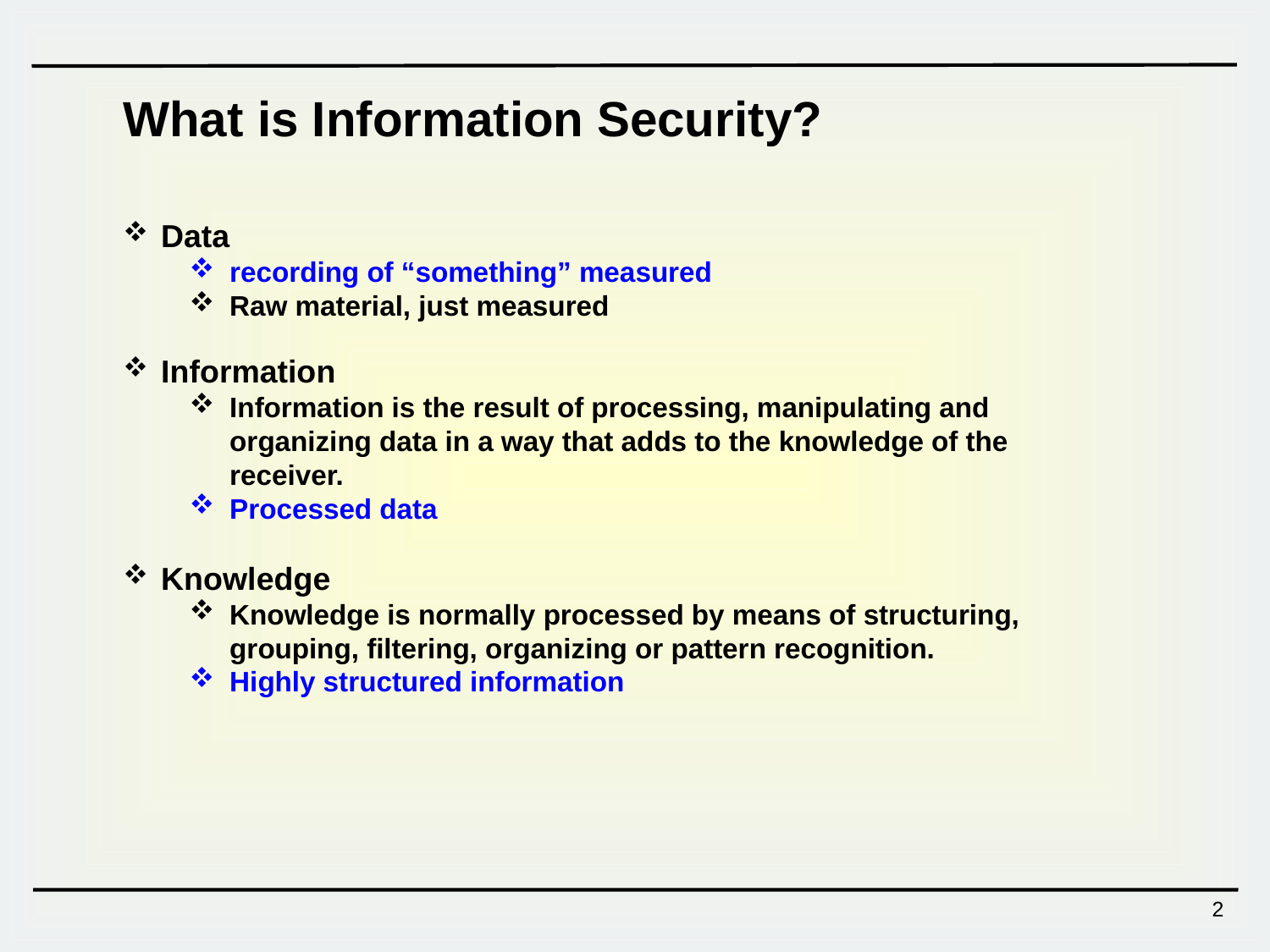

What is Information Security?
 Data
recording of “something” measured
Raw material, just measured

 Information
Information is the result of processing, manipulating and organizing data in a way that adds to the knowledge of the receiver.
Processed data

 Knowledge
Knowledge is normally processed by means of structuring, grouping, filtering, organizing or pattern recognition.
Highly structured information

2